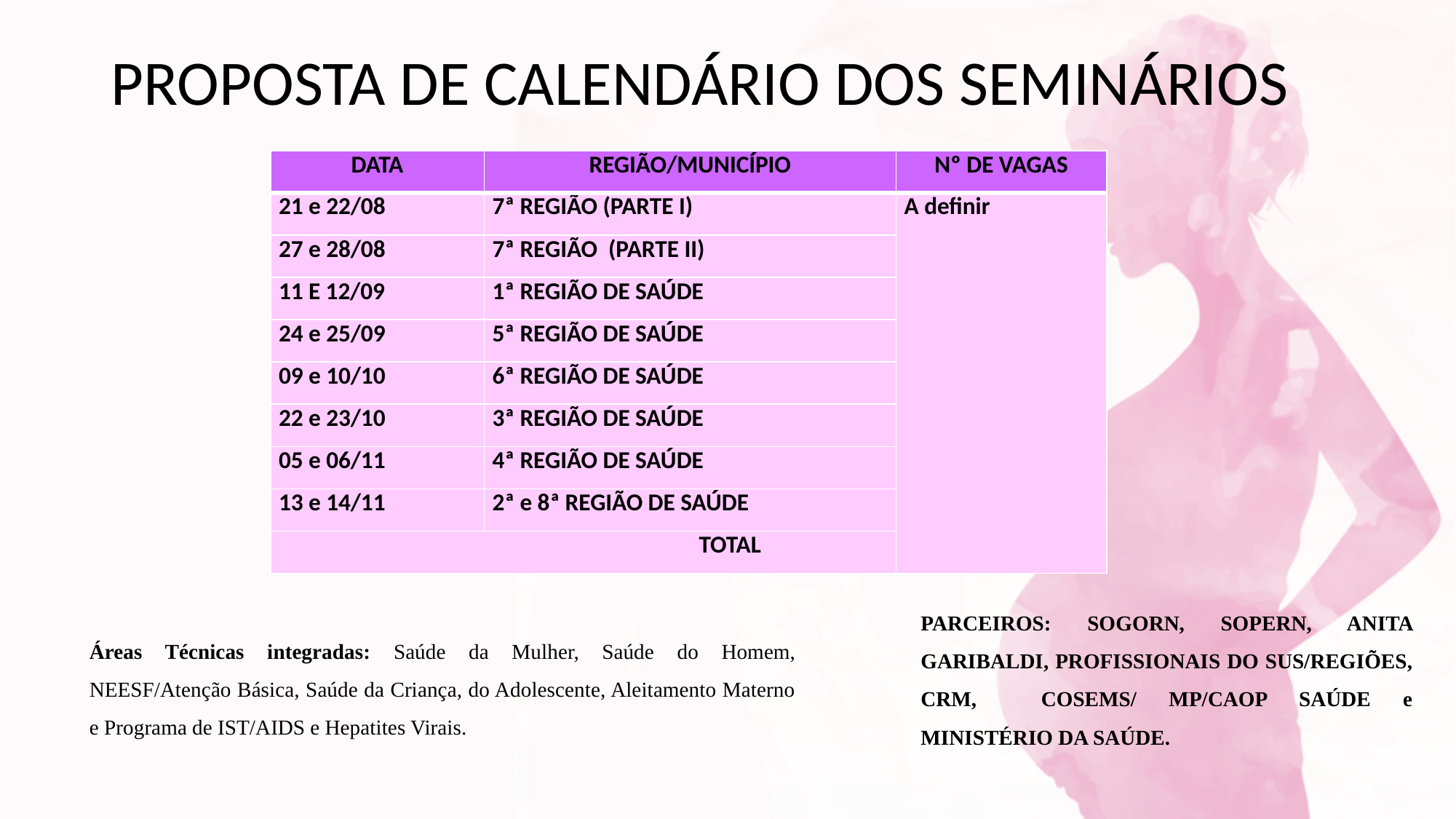

# PROPOSTA DE CALENDÁRIO DOS SEMINÁRIOS
| DATA | REGIÃO/MUNICÍPIO | Nº DE VAGAS |
| --- | --- | --- |
| 21 e 22/08 | 7ª REGIÃO (PARTE I) | A definir |
| 27 e 28/08 | 7ª REGIÃO (PARTE II) |  |
| 11 E 12/09 | 1ª REGIÃO DE SAÚDE |  |
| 24 e 25/09 | 5ª REGIÃO DE SAÚDE |  |
| 09 e 10/10 | 6ª REGIÃO DE SAÚDE |  |
| 22 e 23/10 | 3ª REGIÃO DE SAÚDE |  |
| 05 e 06/11 | 4ª REGIÃO DE SAÚDE |  |
| 13 e 14/11 | 2ª e 8ª REGIÃO DE SAÚDE |  |
| TOTAL |  |  |
PARCEIROS: SOGORN, SOPERN, ANITA GARIBALDI, PROFISSIONAIS DO SUS/REGIÕES, CRM,  COSEMS/ MP/CAOP SAÚDE e MINISTÉRIO DA SAÚDE.
Áreas Técnicas integradas: Saúde da Mulher, Saúde do Homem, NEESF/Atenção Básica, Saúde da Criança, do Adolescente, Aleitamento Materno e Programa de IST/AIDS e Hepatites Virais.